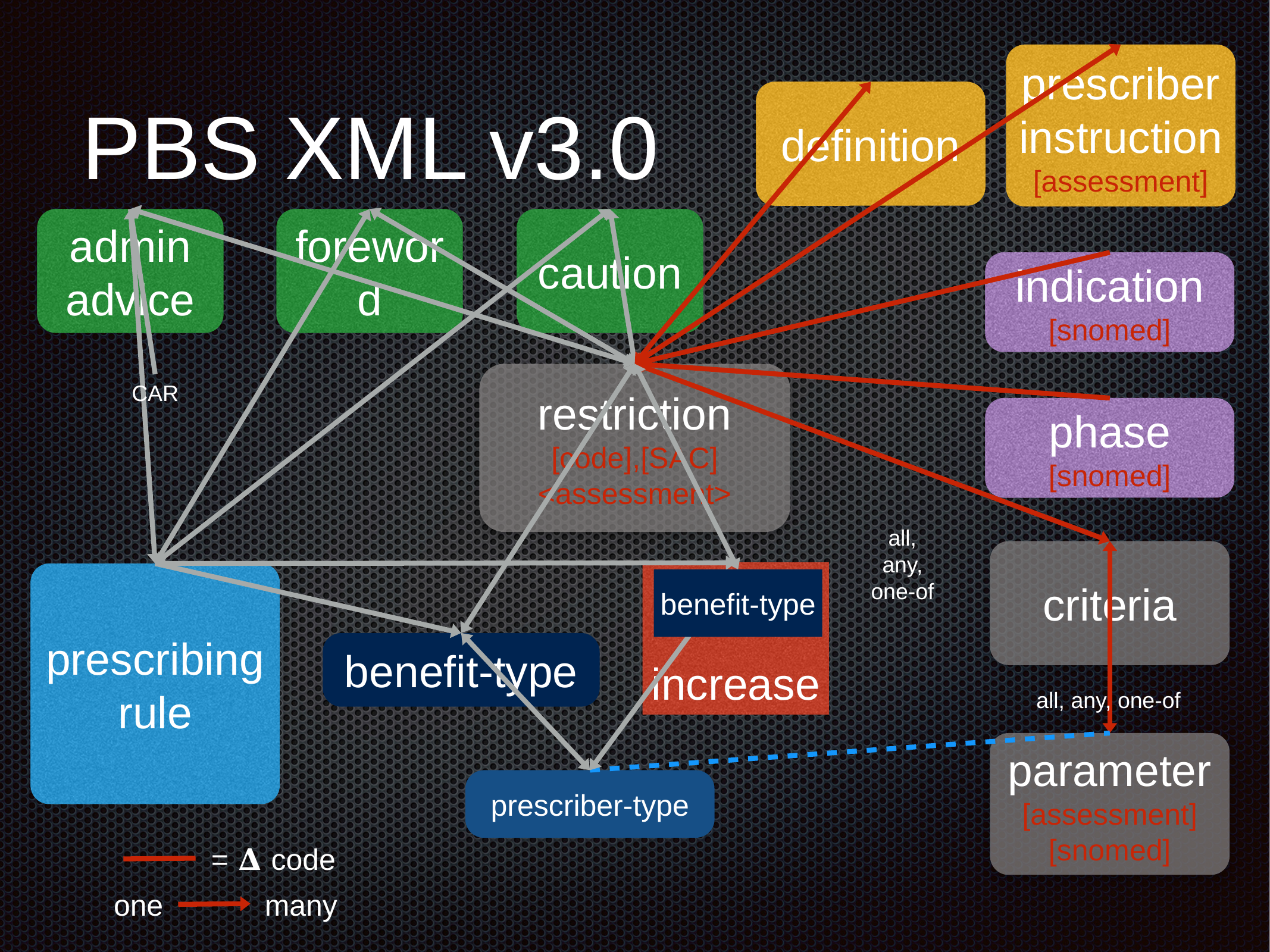

# PBS XML v3.0
prescriber instruction
[assessment]
definition
admin advice
foreword
caution
indication
[snomed]
restriction
[code],[SAC]
<assessment>
CAR
phase
[snomed]
all,
any,
one-of
criteria
increase
prescribing
rule
benefit-type
benefit-type
all, any, one-of
parameter
[assessment]
[snomed]
prescriber-type
= 𝚫 code

one
many